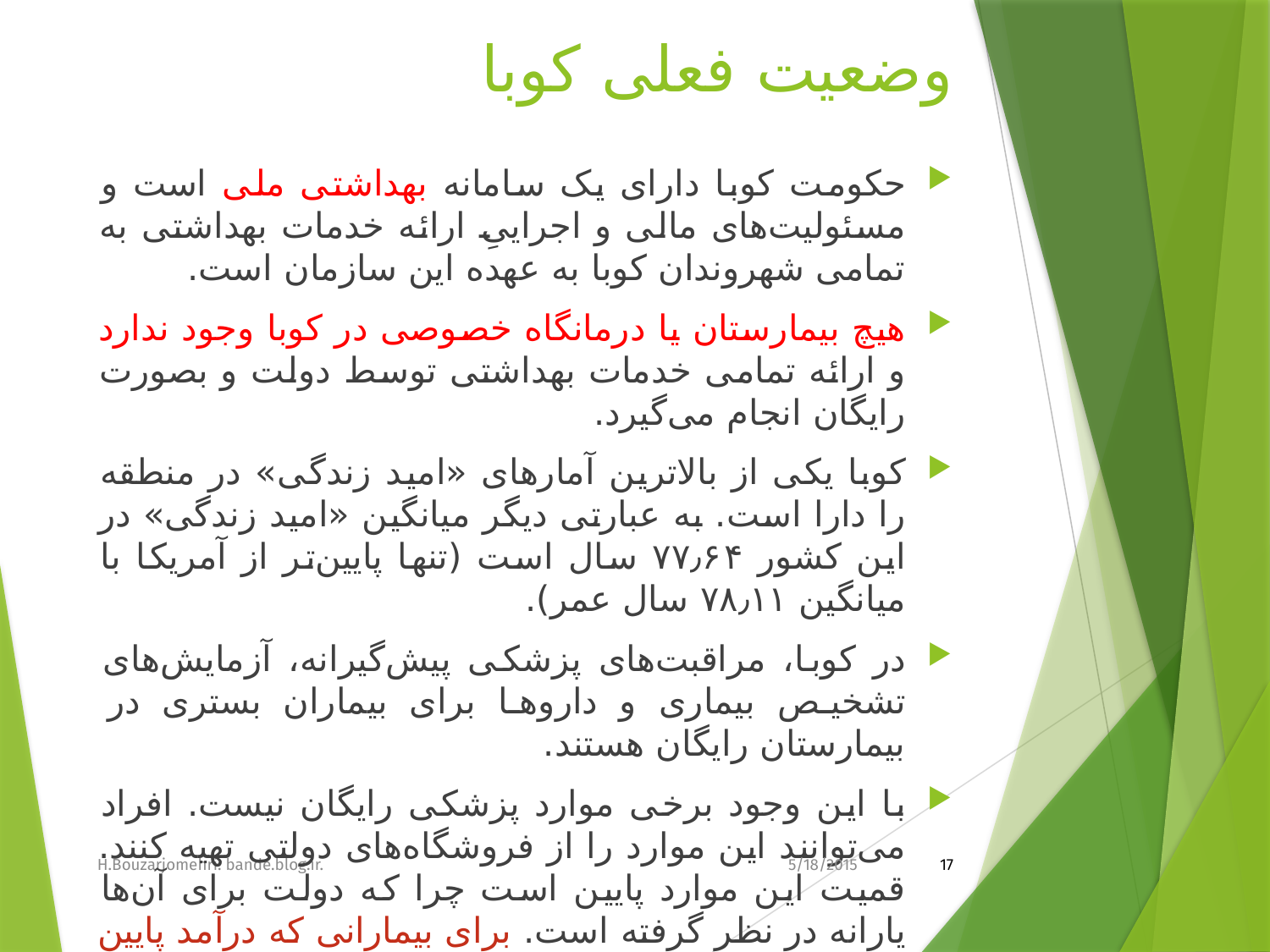

# وضعیت فعلی کوبا
حکومت کوبا دارای یک سامانه بهداشتی ملی است و مسئولیت‌های مالی و اجراییِ ارائه خدمات بهداشتی به تمامی شهروندان کوبا به عهده این سازمان است.
هیچ بیمارستان یا درمانگاه خصوصی در کوبا وجود ندارد و ارائه تمامی خدمات بهداشتی توسط دولت و بصورت رایگان انجام می‌گیرد.
کوبا یکی از بالاترین آمارهای «امید زندگی» در منطقه را دارا است. به عبارتی دیگر میانگین «امید زندگی» در این کشور ۷۷٫۶۴ سال است (تنها پایین‌تر از آمریکا با میانگین ۷۸٫۱۱ سال عمر).
در کوبا، مراقبت‌های پزشکی پیش‌گیرانه، آزمایش‌های تشخیص بیماری و داروها برای بیماران بستری در بیمارستان رایگان هستند.
با این وجود برخی موارد پزشکی رایگان نیست. افراد می‌توانند این موارد را از فروشگاه‌های دولتی تهیه کنند. قمیت این موارد پایین است چرا که دولت برای آن‌ها یارانه در نظر گرفته است. برای بیمارانی که درآمد پایین دارند این موارد نیز رایگان است.
H.Bouzarjomehri: bande.blog.ir.
5/18/2015
17